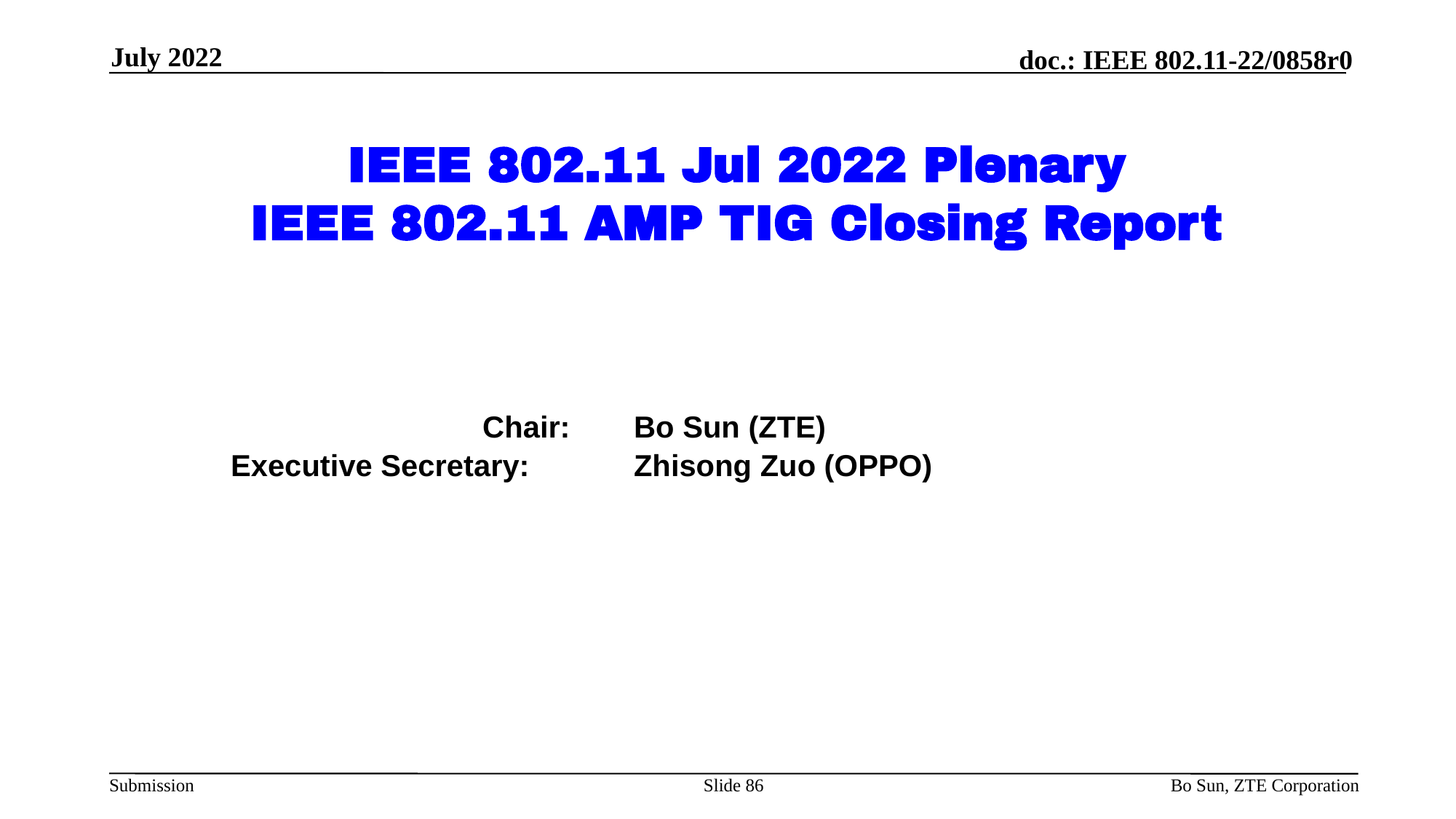

July 2022
# IEEE 802.11 Jul 2022 Plenary IEEE 802.11 AMP TIG Closing Report

		   	        Chair:	Bo Sun (ZTE)
	    Executive Secretary: 	Zhisong Zuo (OPPO)

Slide 86
Bo Sun, ZTE Corporation